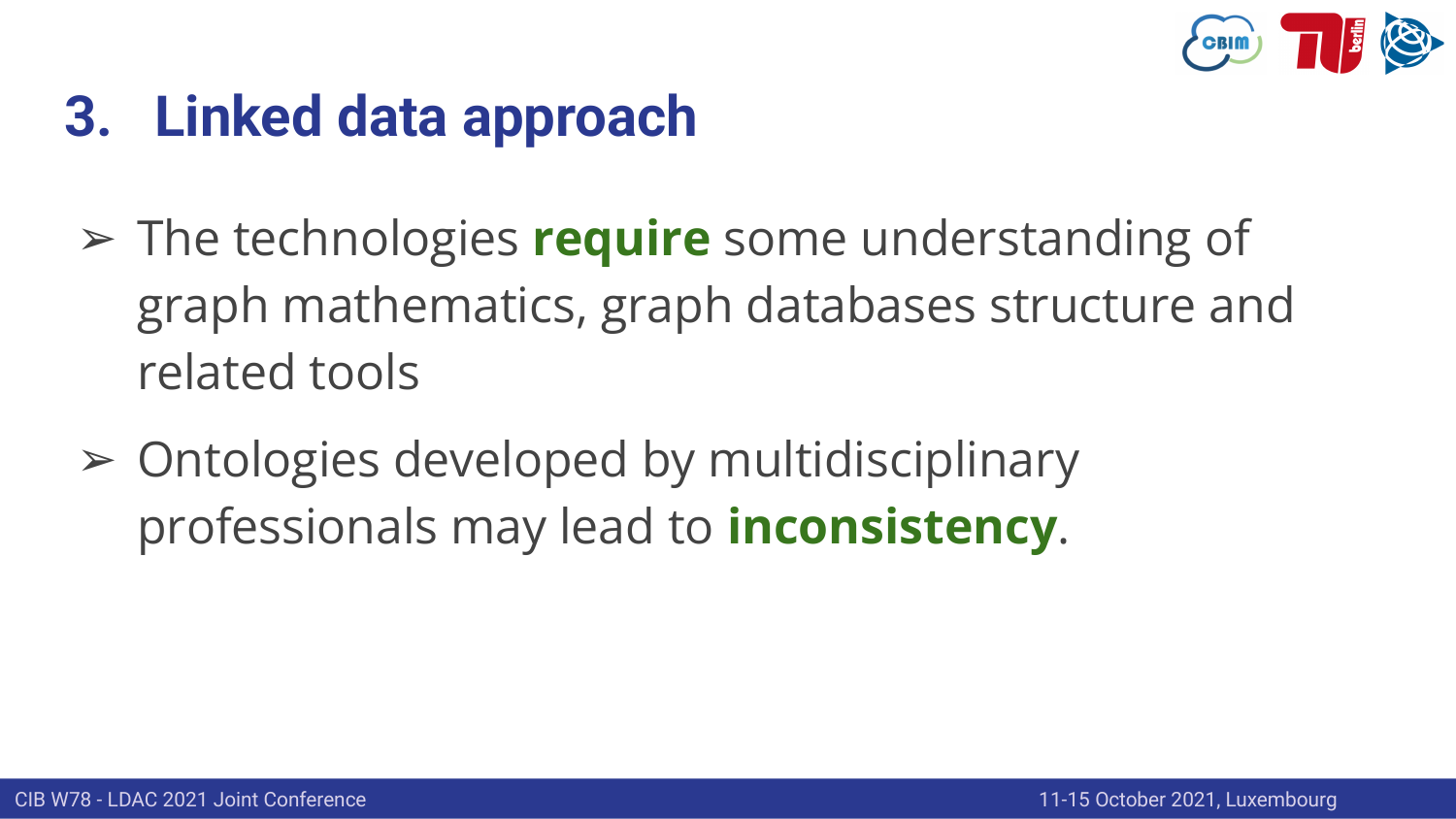

# 3.   Linked data approach
The technologies require some understanding of graph mathematics, graph databases structure and related tools
Ontologies developed by multidisciplinary professionals may lead to inconsistency.